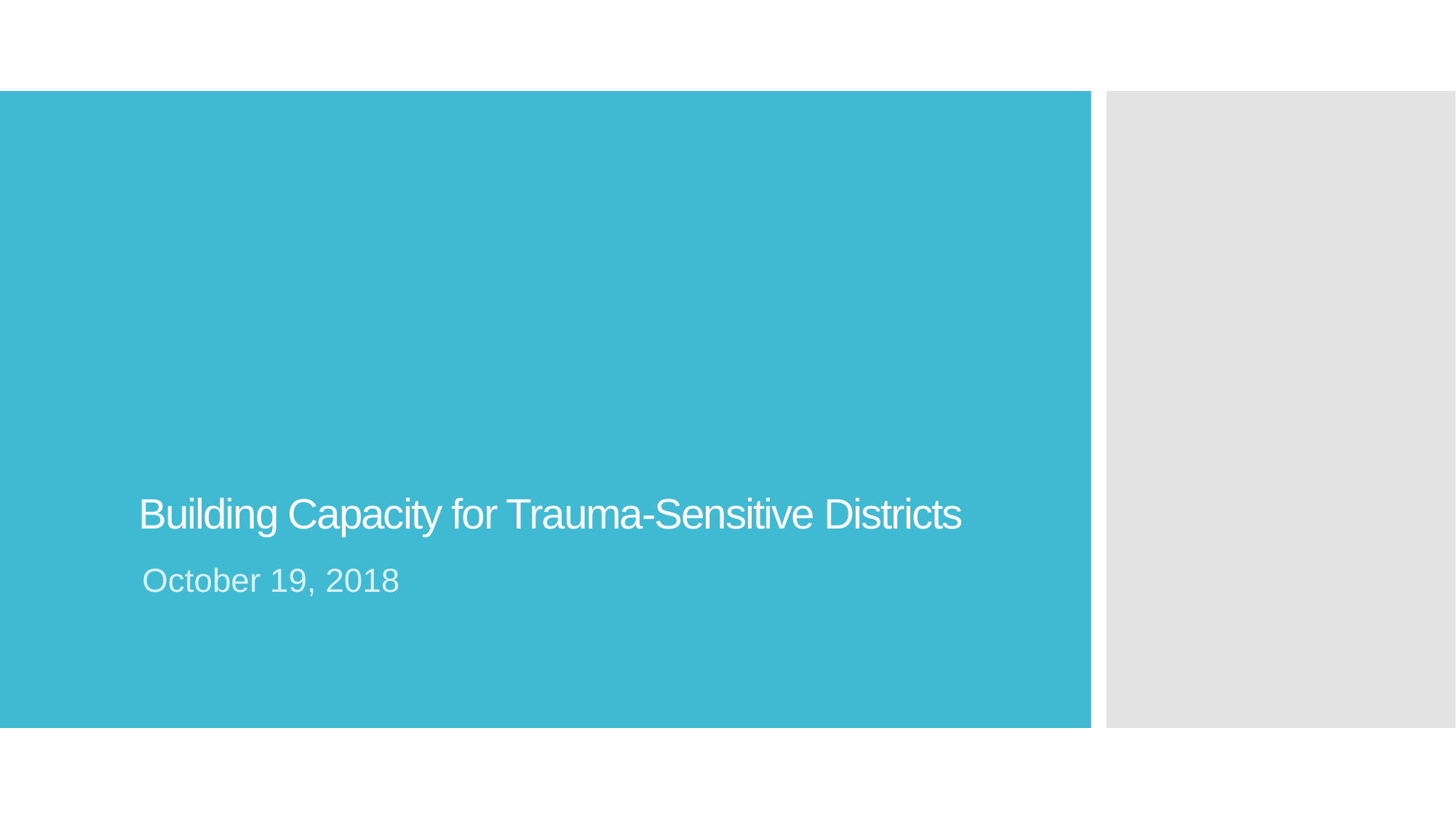

# Building Capacity for Trauma-Sensitive Districts
October 19, 2018